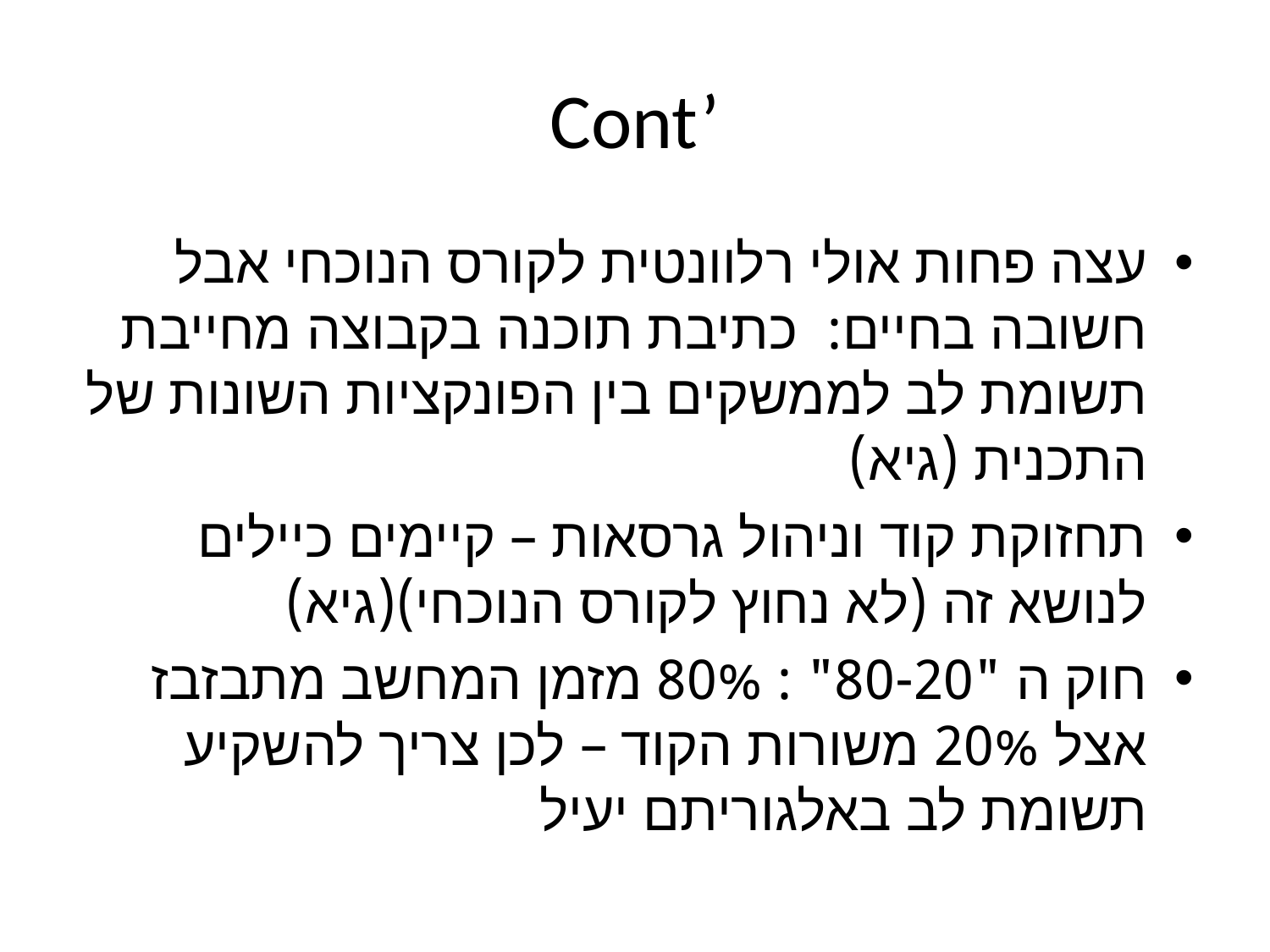

# Cont’
עצה פחות אולי רלוונטית לקורס הנוכחי אבל חשובה בחיים:  כתיבת תוכנה בקבוצה מחייבת תשומת לב לממשקים בין הפונקציות השונות של התכנית (גיא)
תחזוקת קוד וניהול גרסאות – קיימים כיילים לנושא זה (לא נחוץ לקורס הנוכחי)(גיא)
חוק ה "80-20" : 80% מזמן המחשב מתבזבז אצל 20% משורות הקוד – לכן צריך להשקיע תשומת לב באלגוריתם יעיל